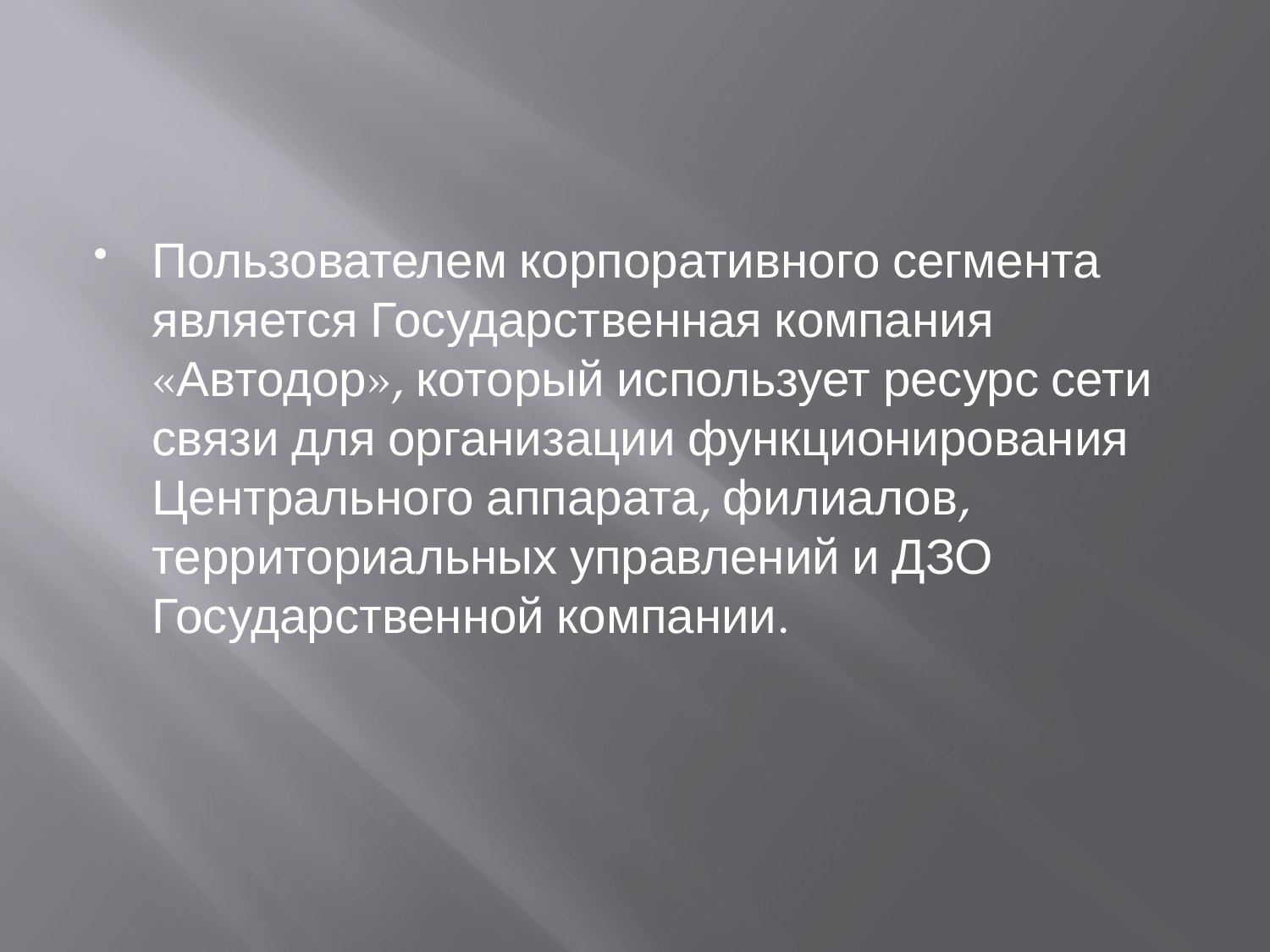

#
Пользователем корпоративного сегмента является Государственная компания «Автодор», который использует ресурс сети связи для организации функционирования Центрального аппарата, филиалов, территориальных управлений и ДЗО Государственной компании.